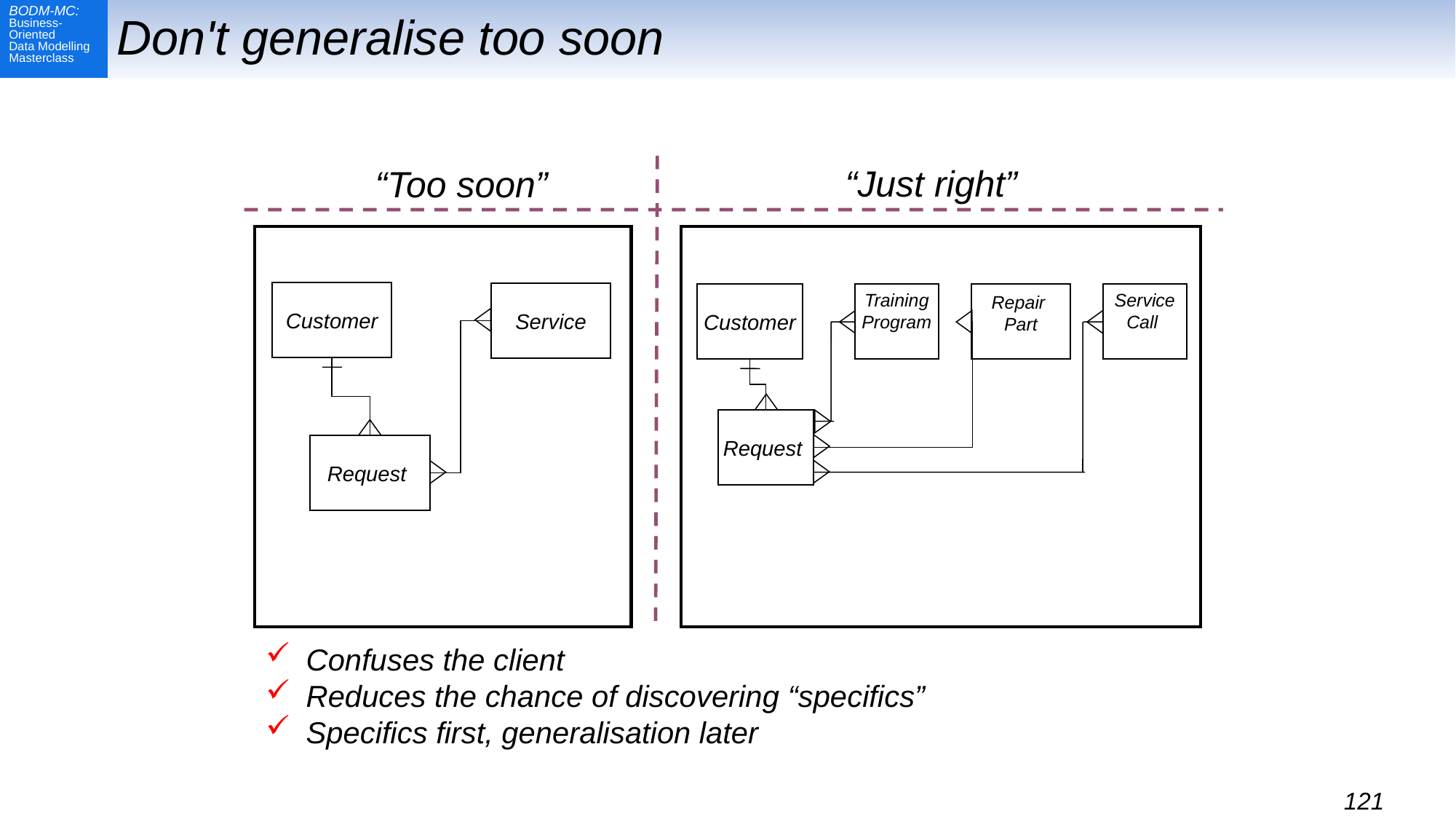

# Don't generalise too soon
“Just right”
“Too soon”

Customer
Service
Customer
Training
Program

Repair
Part

Service
Call

Request

Request

Confuses the client
Reduces the chance of discovering “specifics”
Specifics first, generalisation later